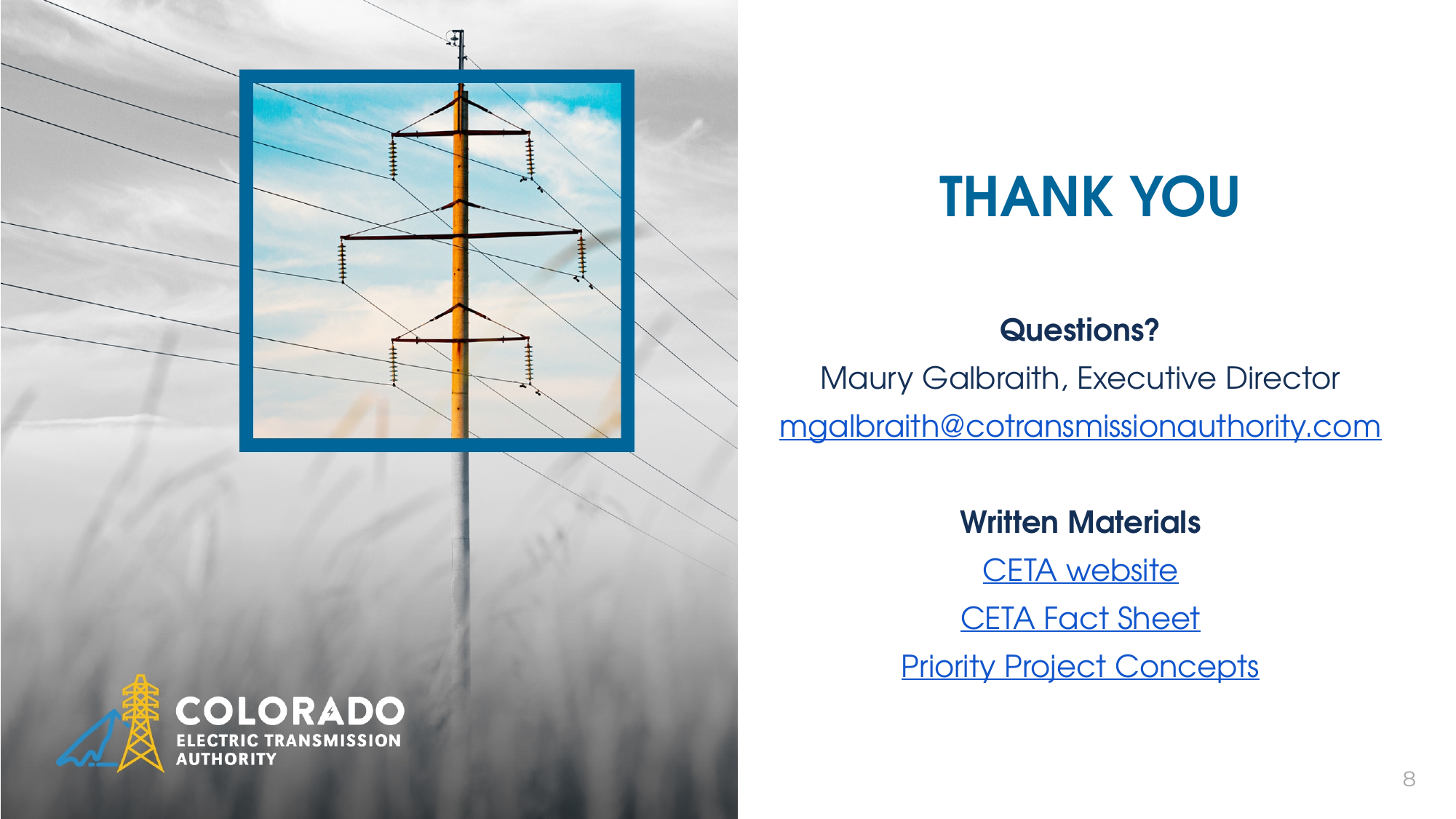

THANK YOU
Questions?
Maury Galbraith, Executive Director
mgalbraith@cotransmissionauthority.com

Written Materials
CETA website
CETA Fact Sheet
Priority Project Concepts